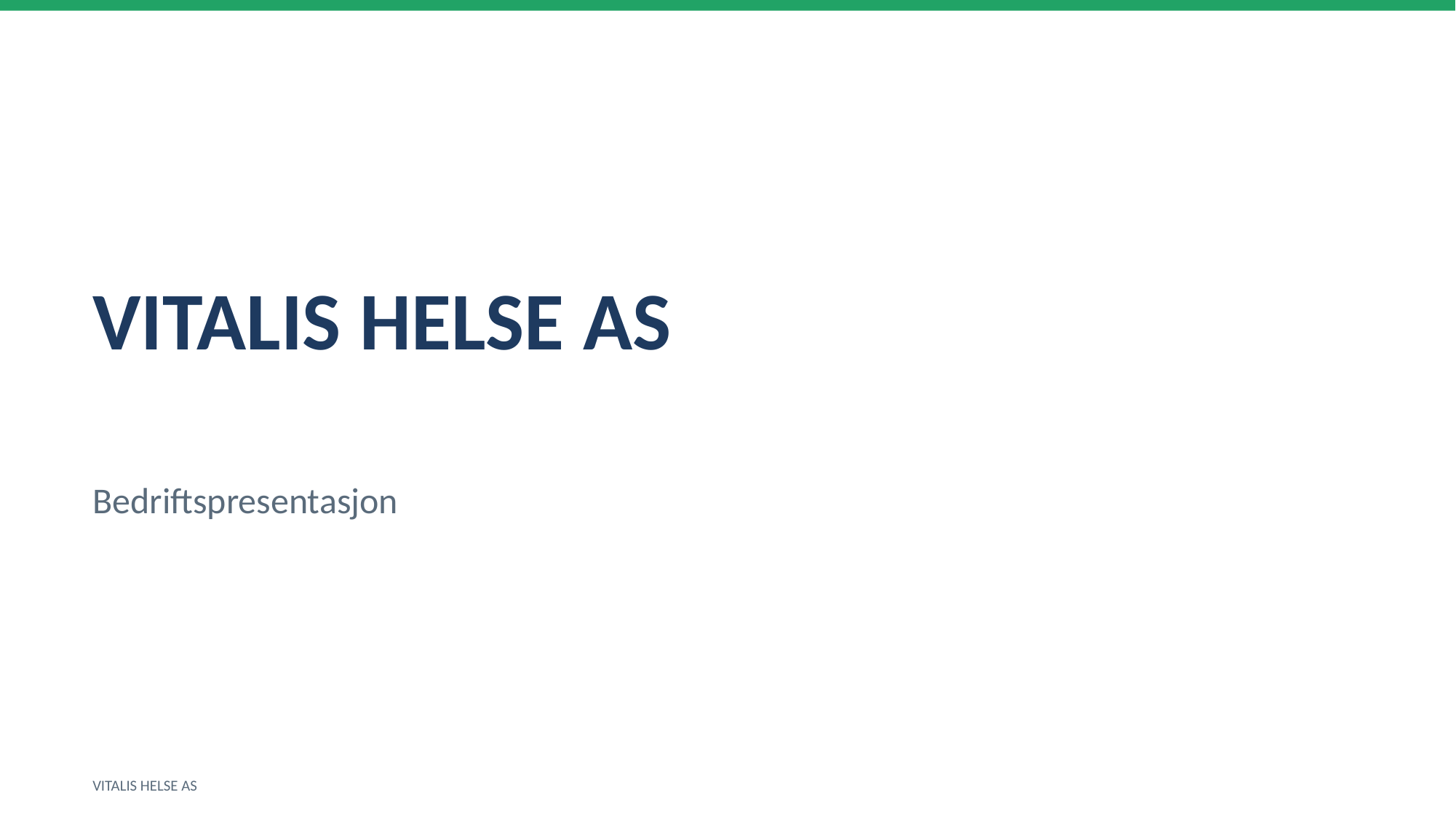

VITALIS HELSE AS
Bedriftspresentasjon
VITALIS HELSE AS